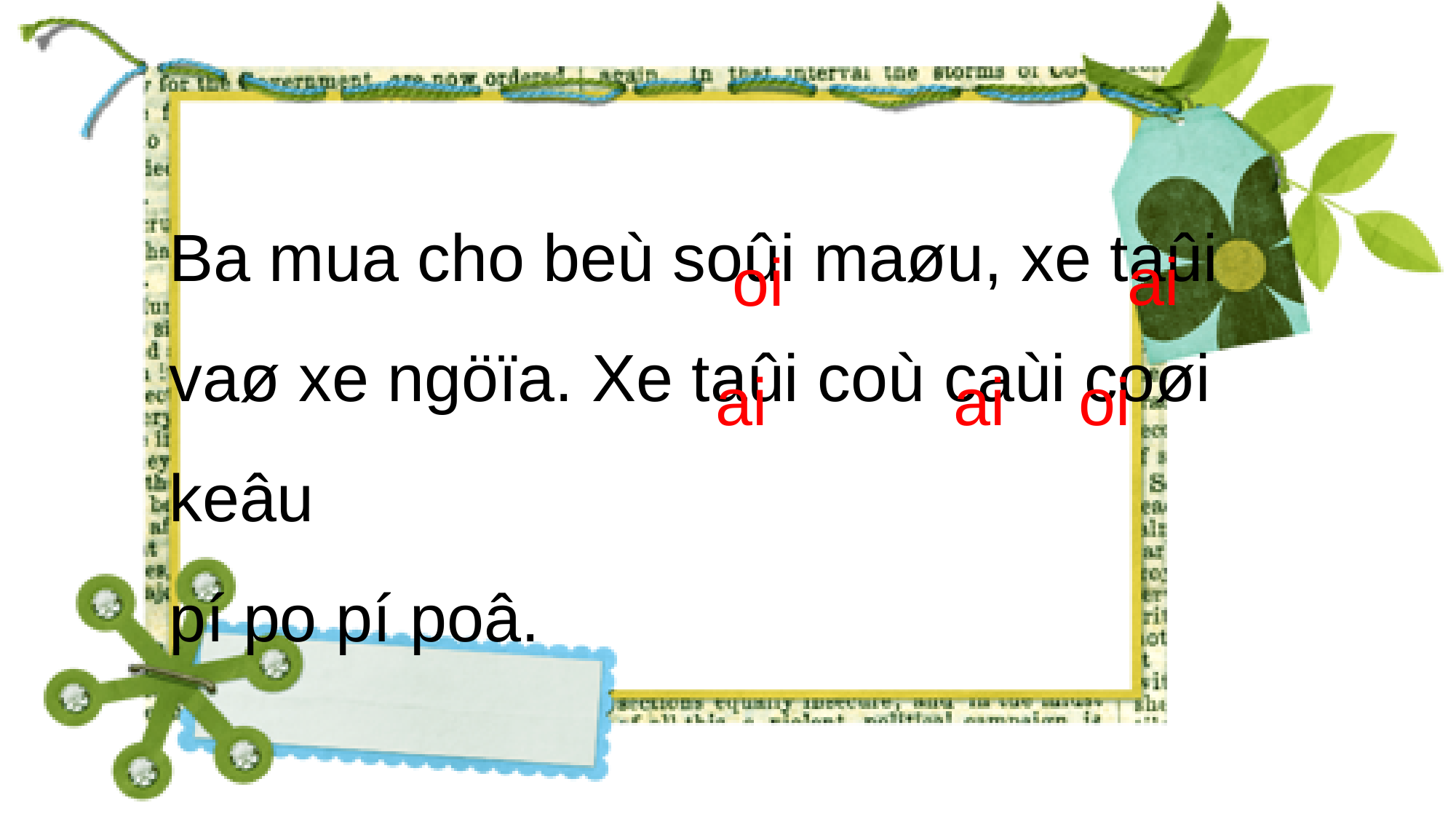

ai
oi
oi
ai
ai
# Ba mua cho beù soûi maøu, xe taûi vaø xe ngöïa. Xe taûi coù caùi coøi keâu pí po pí poâ.